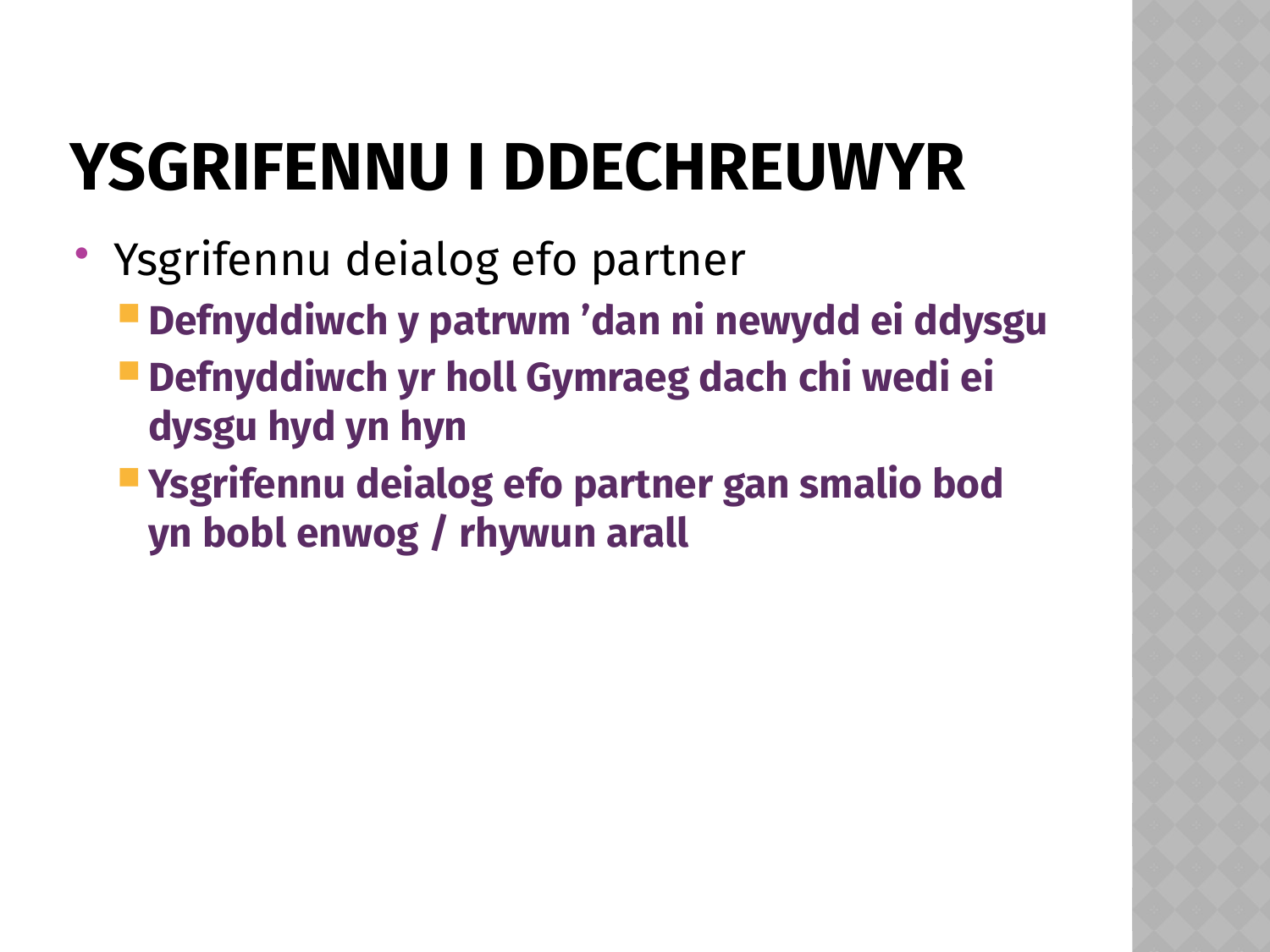

# ysgrifennu i ddechreuwyr
Ysgrifennu deialog efo partner
Defnyddiwch y patrwm ’dan ni newydd ei ddysgu
Defnyddiwch yr holl Gymraeg dach chi wedi ei dysgu hyd yn hyn
Ysgrifennu deialog efo partner gan smalio bod yn bobl enwog / rhywun arall